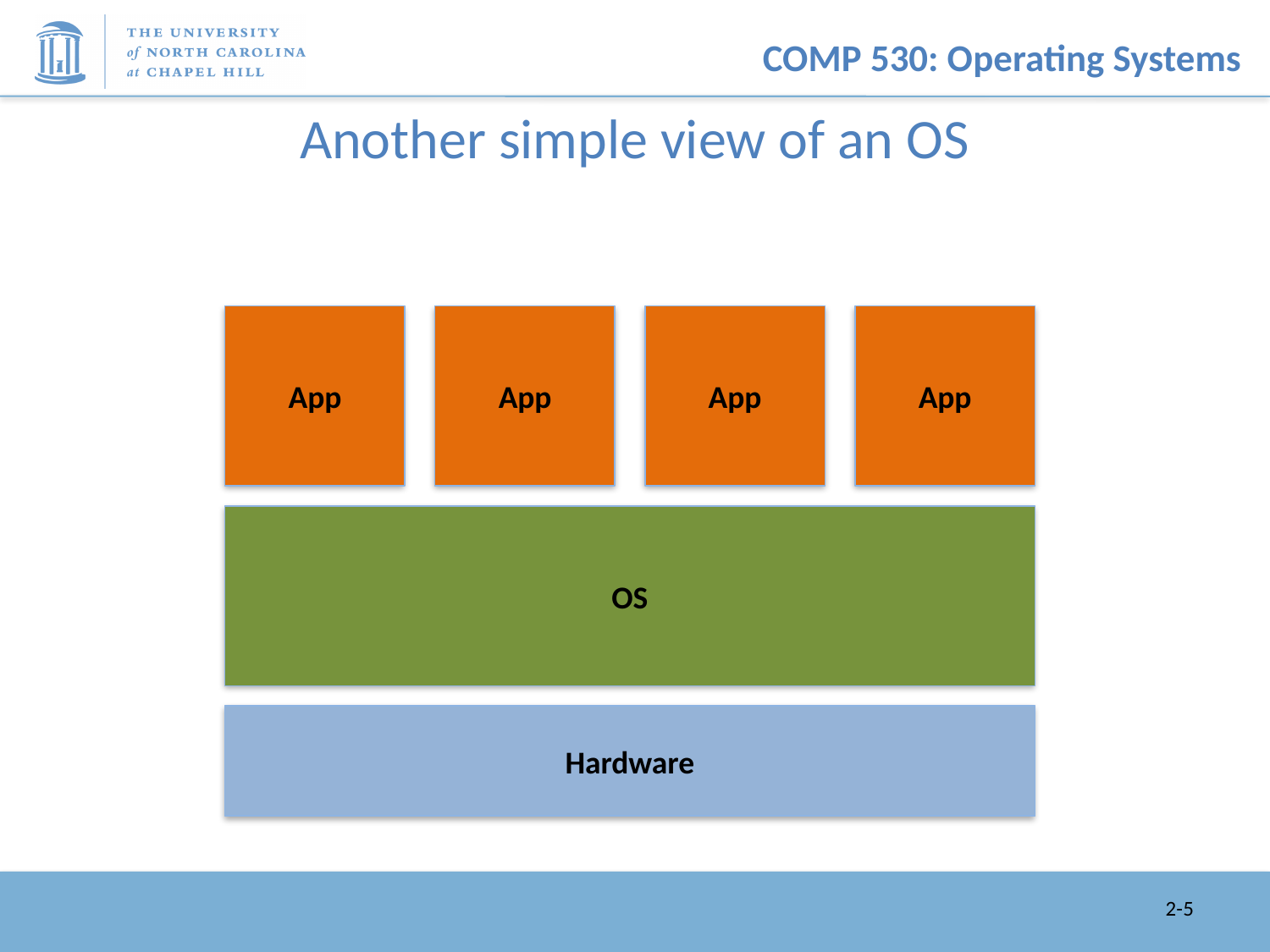

# Another simple view of an OS
App
App
App
App
OS
Hardware
2-5